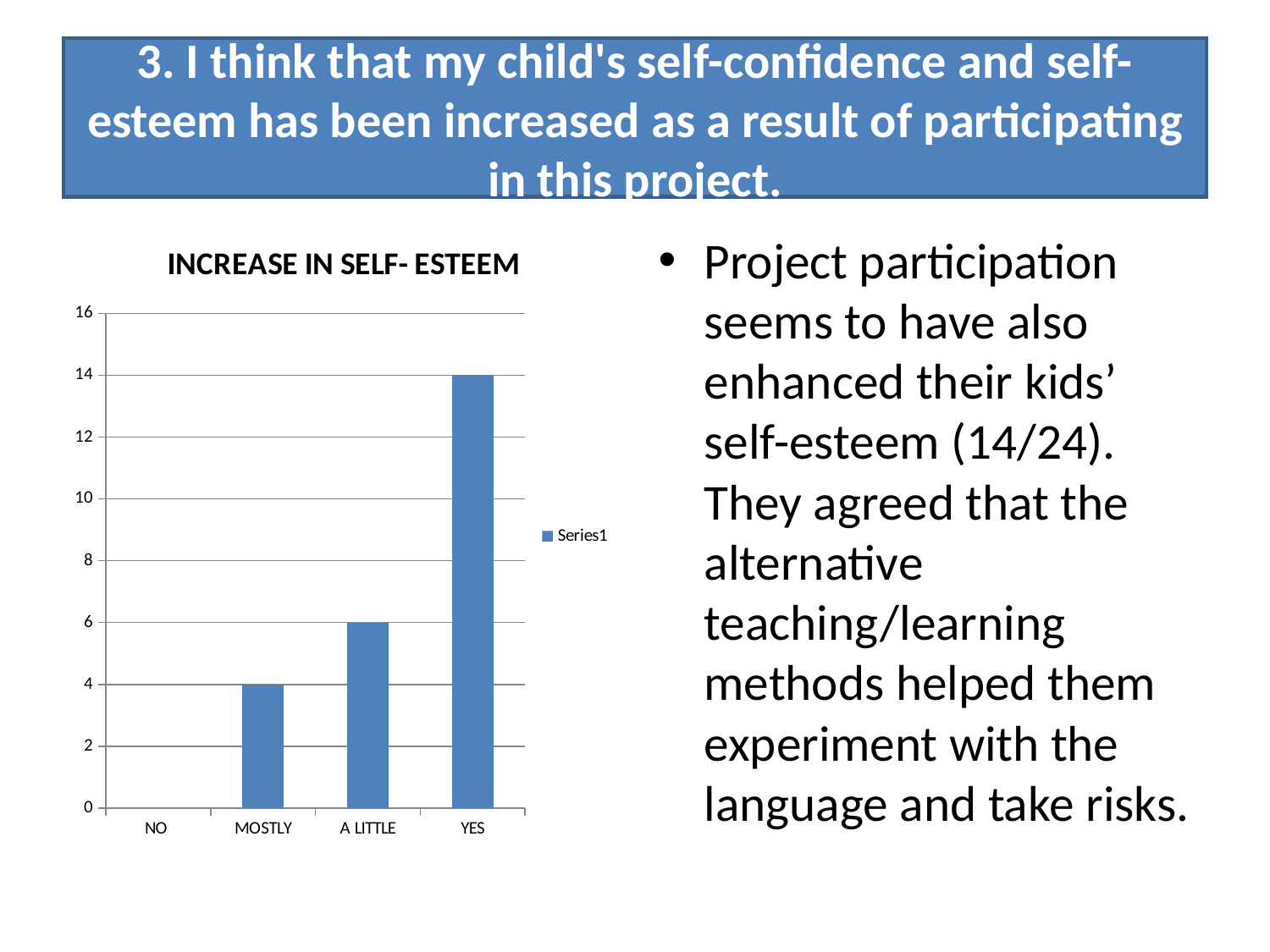

# 3. I think that my child's self-confidence and self-esteem has been increased as a result of participating in this project.

### Chart: INCREASE IN SELF- ESTEEM

| Category |  |
|---|---|
| NO  | None |
| MOSTLY | 4.0 |
| A LITTLE | 6.0 |
| YES | 14.0 |
Project participation seems to have also enhanced their kids’ self-esteem (14/24). They agreed that the alternative teaching/learning methods helped them experiment with the language and take risks.